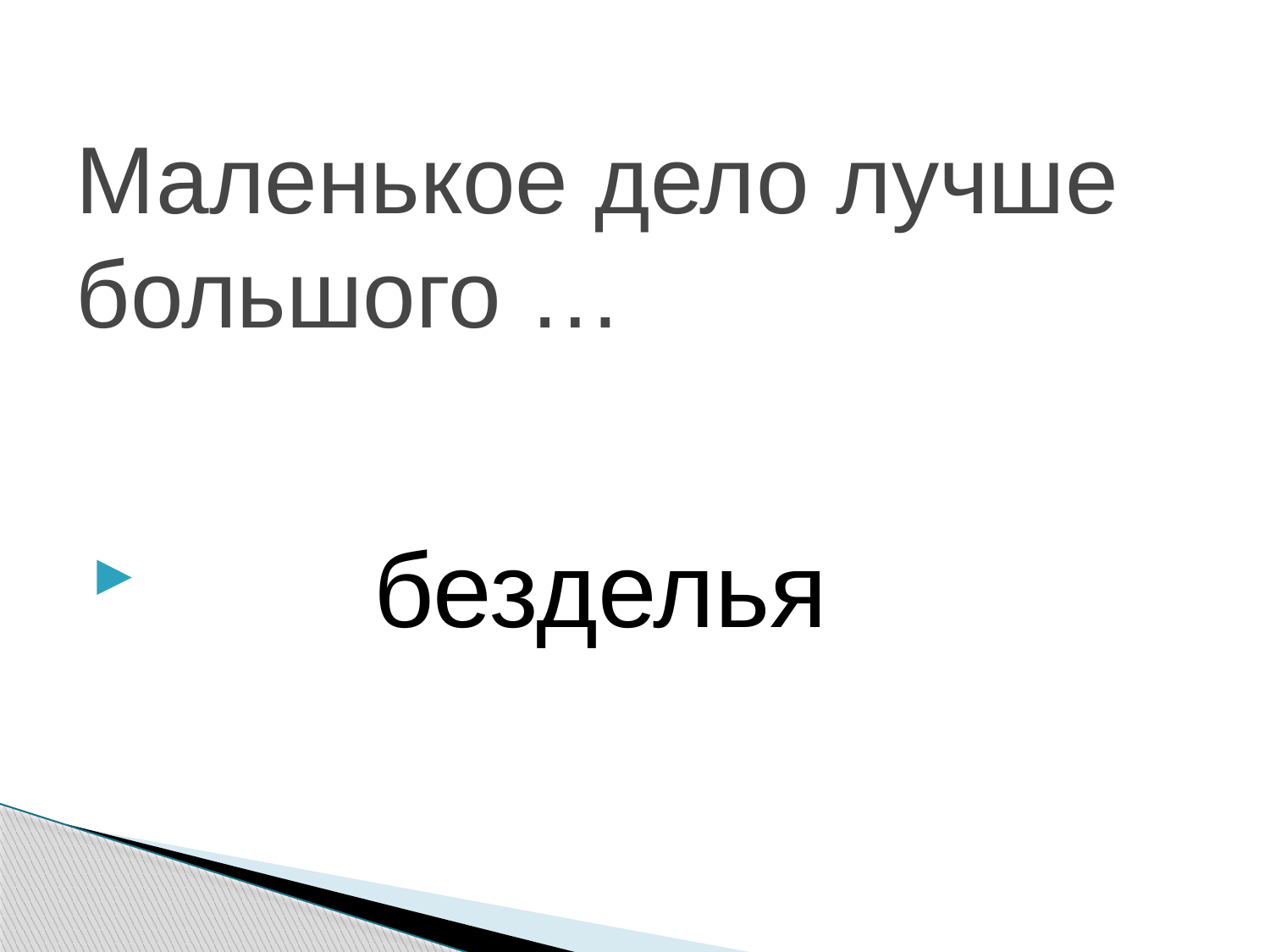

# Маленькое дело лучше большого …
        безделья